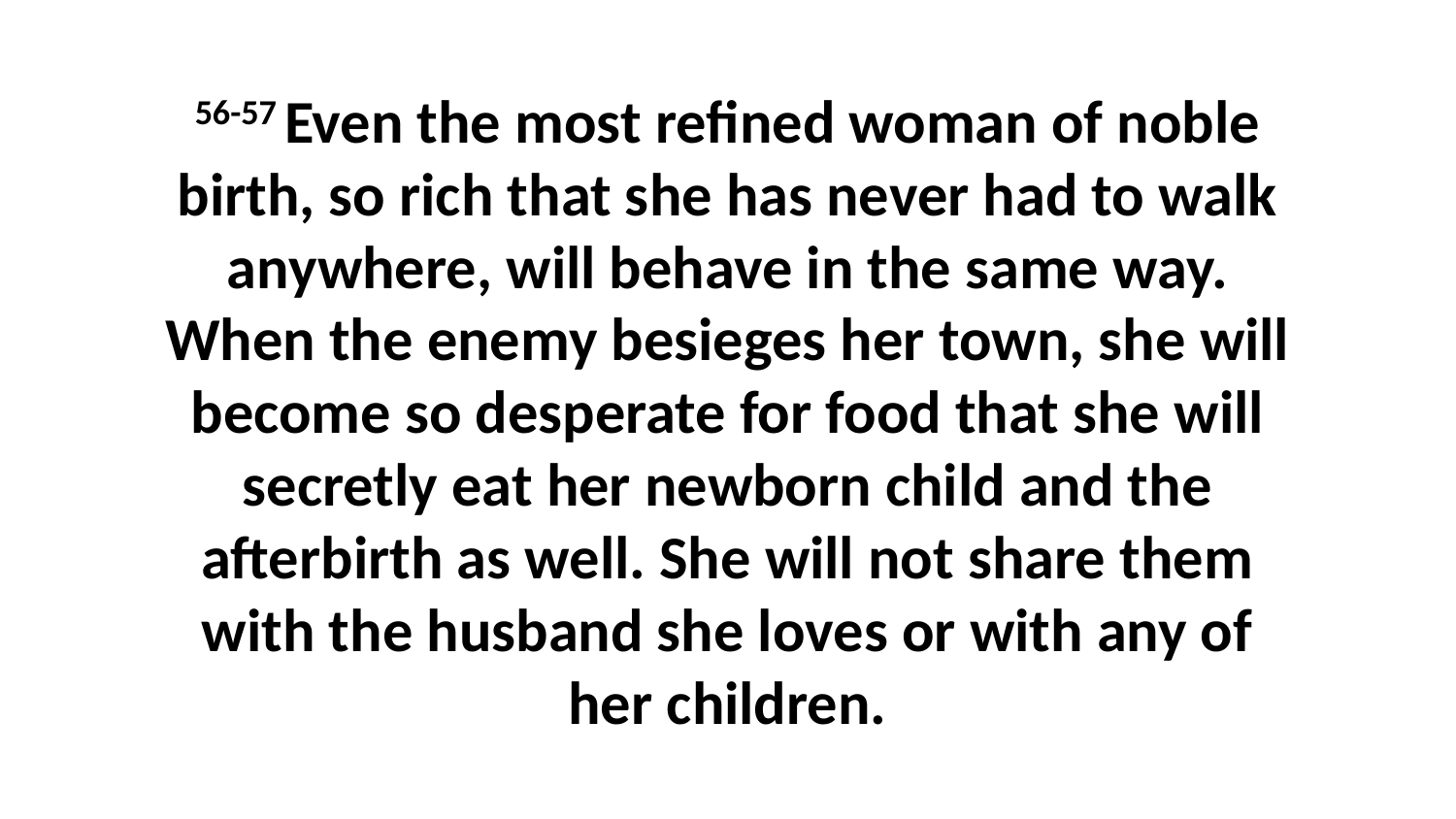

56-57 Even the most refined woman of noble birth, so rich that she has never had to walk anywhere, will behave in the same way. When the enemy besieges her town, she will become so desperate for food that she will secretly eat her newborn child and the afterbirth as well. She will not share them with the husband she loves or with any of her children.